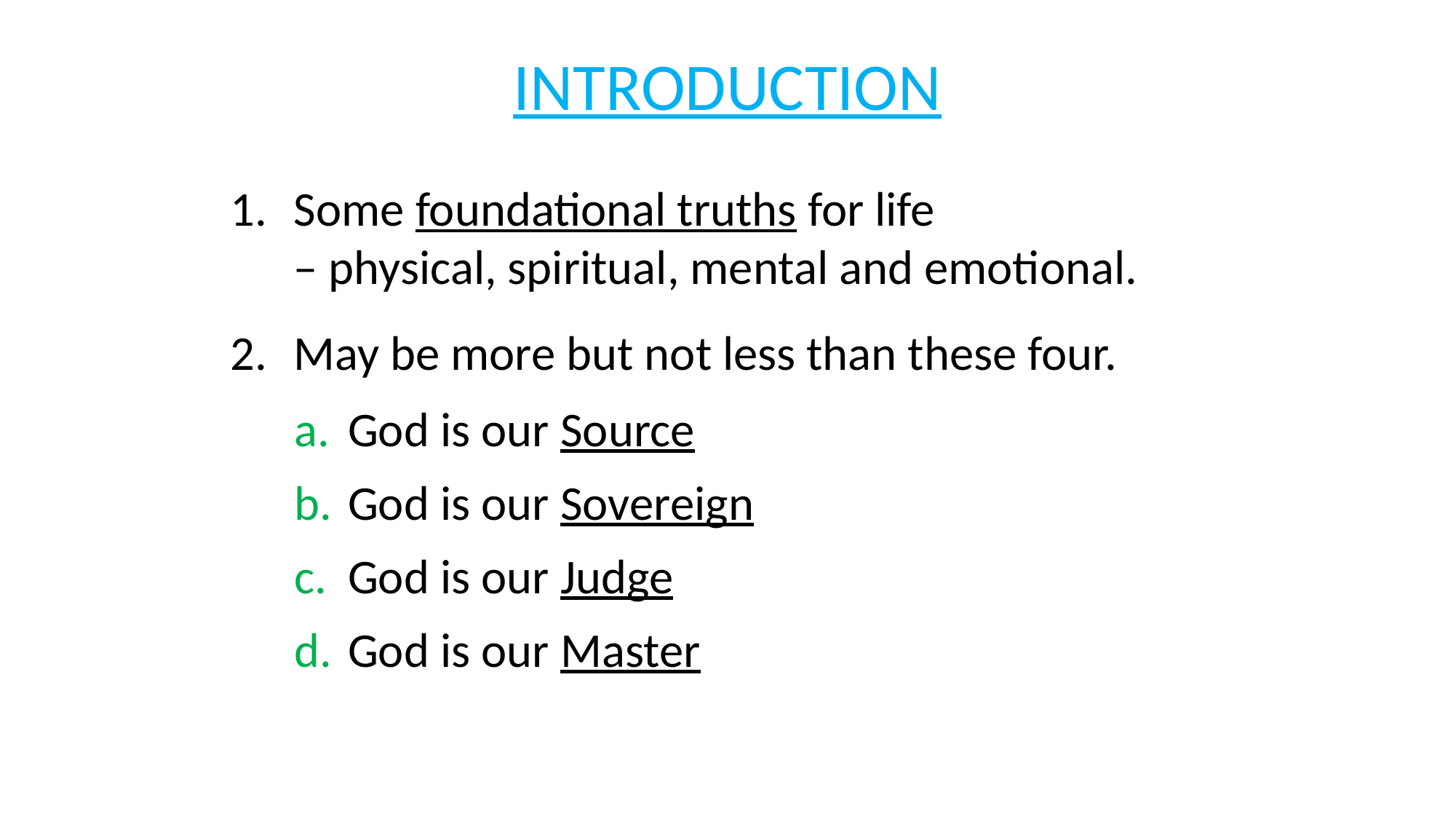

# INTRODUCTION
1. 	Some foundational truths for life
– physical, spiritual, mental and emotional.
May be more but not less than these four.
a.	God is our Source
b.	God is our Sovereign
c.	God is our Judge
d.	God is our Master